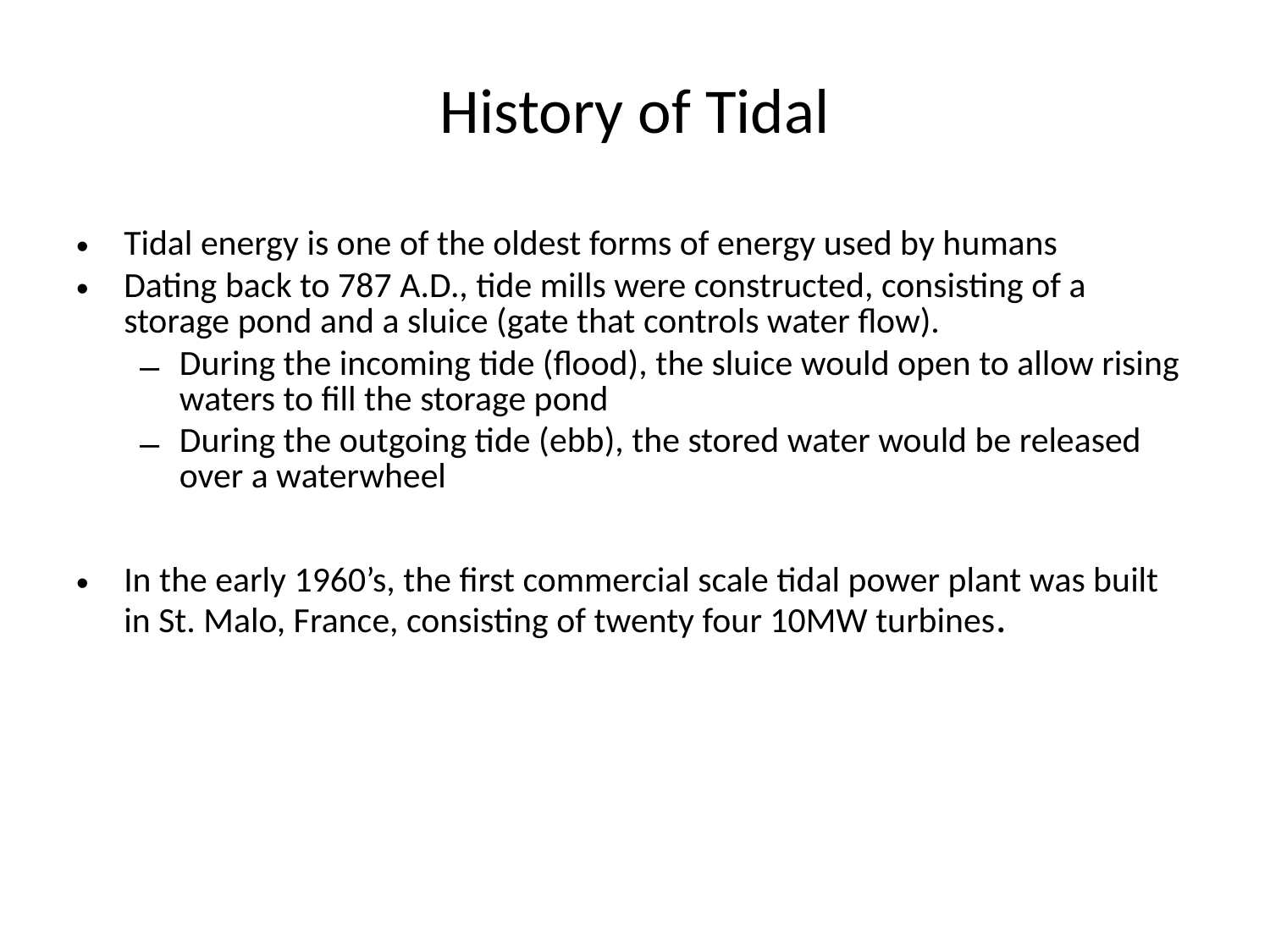

# History of Tidal
Tidal energy is one of the oldest forms of energy used by humans
Dating back to 787 A.D., tide mills were constructed, consisting of a storage pond and a sluice (gate that controls water flow).
During the incoming tide (flood), the sluice would open to allow rising waters to fill the storage pond
During the outgoing tide (ebb), the stored water would be released over a waterwheel

In the early 1960’s, the first commercial scale tidal power plant was built in St. Malo, France, consisting of twenty four 10MW turbines.